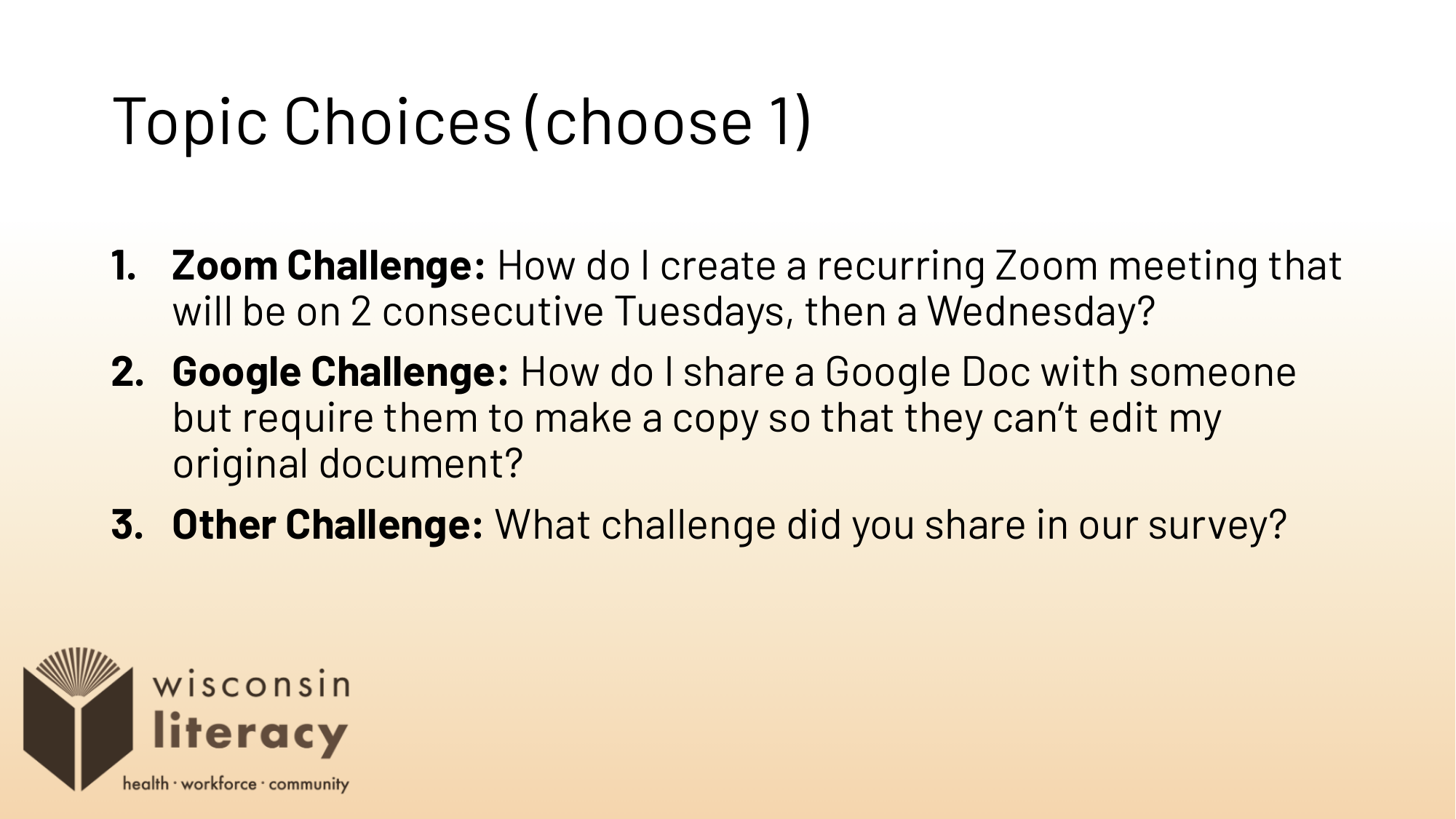

# Topic Choices (choose 1)

Zoom Challenge: How do I create a recurring Zoom meeting that will be on 2 consecutive Tuesdays, then a Wednesday?
Google Challenge: How do I share a Google Doc with someone but require them to make a copy so that they can’t edit my original document?
Other Challenge: What challenge did you share in our survey?